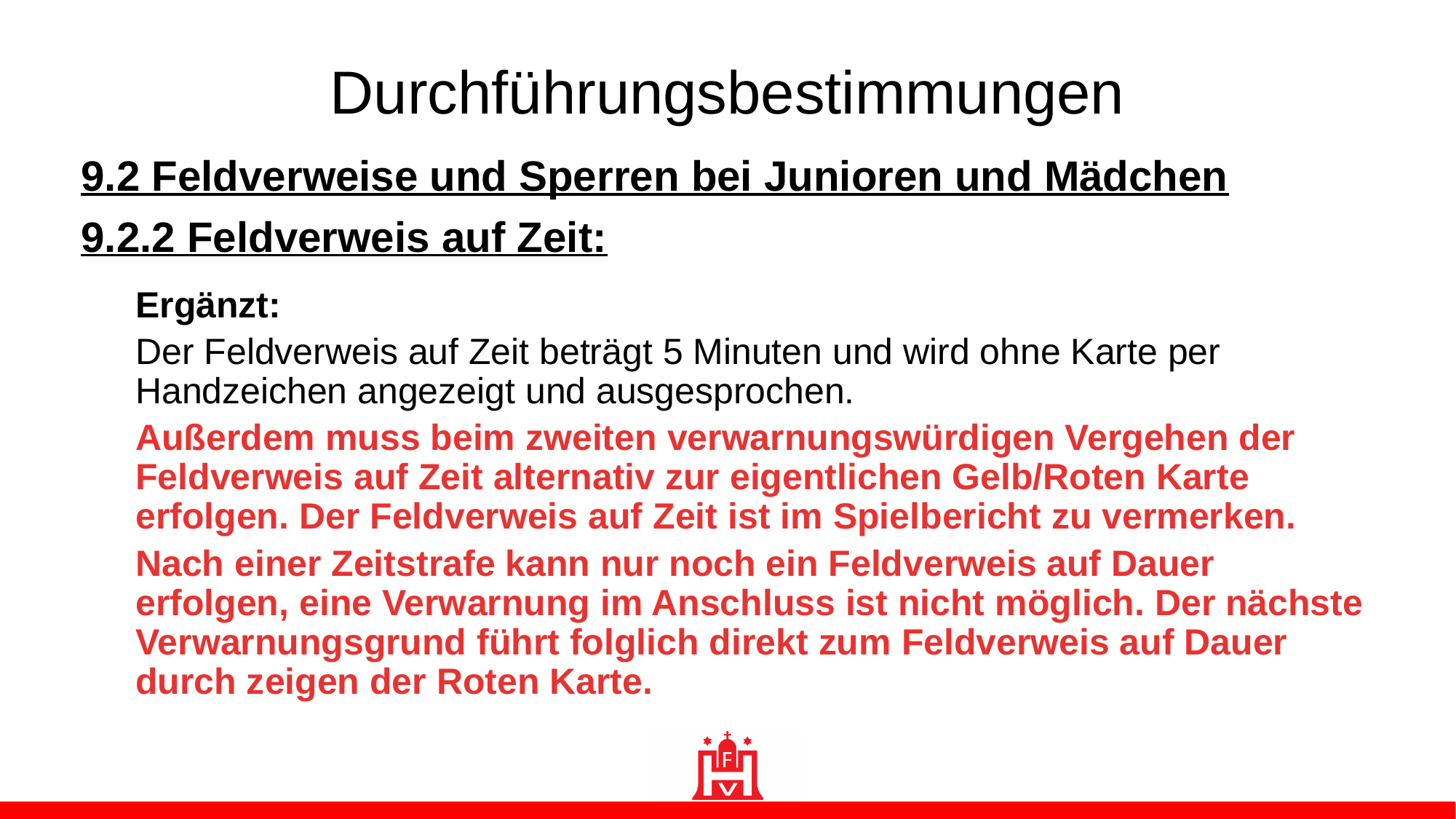

Durchführungsbestimmungen
9.2 Feldverweise und Sperren bei Junioren und Mädchen
9.2.2 Feldverweis auf Zeit:

Ergänzt:
Der Feldverweis auf Zeit beträgt 5 Minuten und wird ohne Karte per Handzeichen angezeigt und ausgesprochen.
Außerdem muss beim zweiten verwarnungswürdigen Vergehen der Feldverweis auf Zeit alternativ zur eigentlichen Gelb/Roten Karte erfolgen. Der Feldverweis auf Zeit ist im Spielbericht zu vermerken.
Nach einer Zeitstrafe kann nur noch ein Feldverweis auf Dauer erfolgen, eine Verwarnung im Anschluss ist nicht möglich. Der nächste Verwarnungsgrund führt folglich direkt zum Feldverweis auf Dauer durch zeigen der Roten Karte.